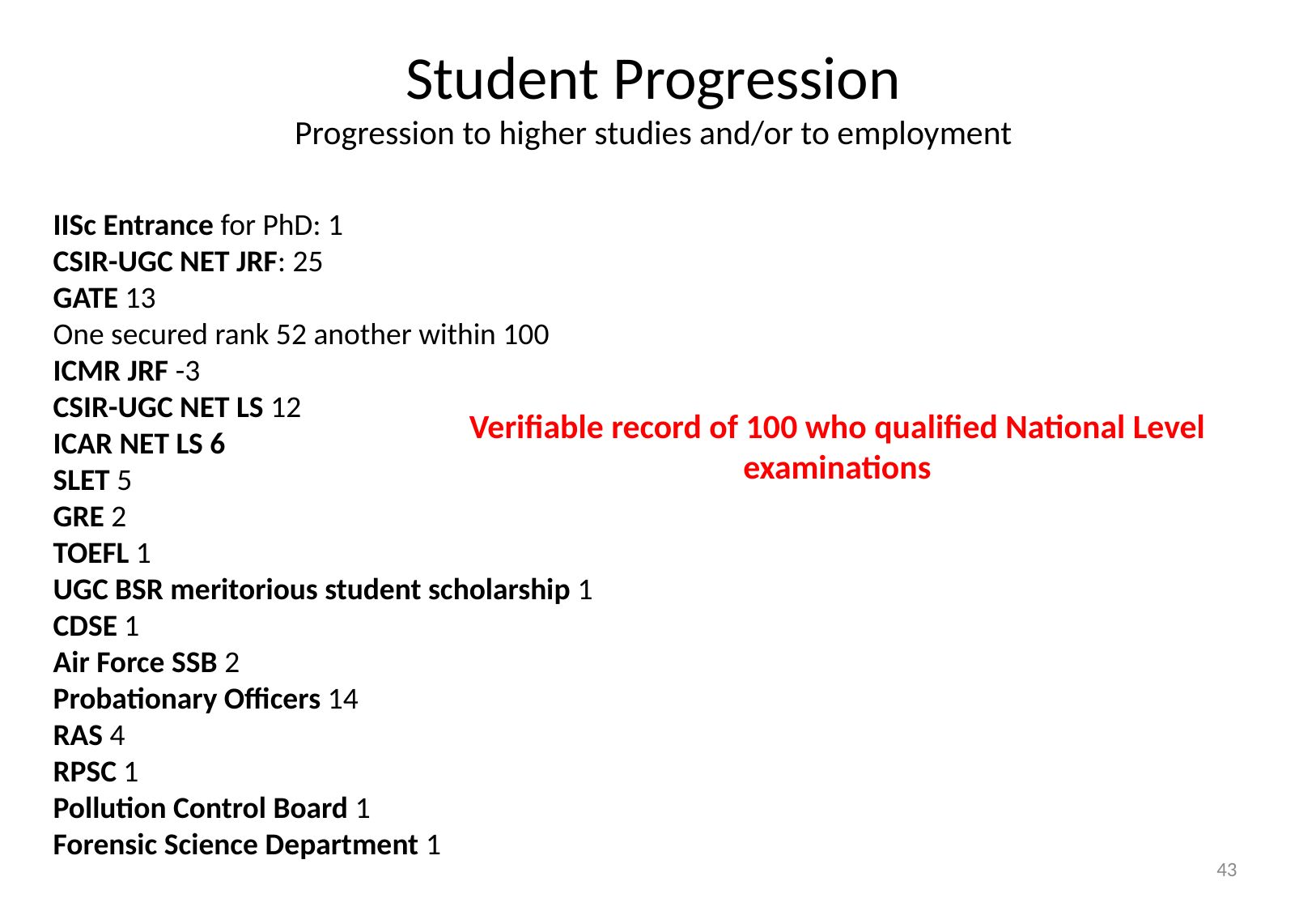

# Student Progression Progression to higher studies and/or to employment
IISc Entrance for PhD: 1
CSIR-UGC NET JRF: 25
GATE 13
One secured rank 52 another within 100
ICMR JRF -3
CSIR-UGC NET LS 12
ICAR NET LS 6
SLET 5
GRE 2
TOEFL 1
UGC BSR meritorious student scholarship 1
CDSE 1
Air Force SSB 2
Probationary Officers 14
RAS 4
RPSC 1
Pollution Control Board 1
Forensic Science Department 1

Verifiable record of 100 who qualified National Level examinations
43